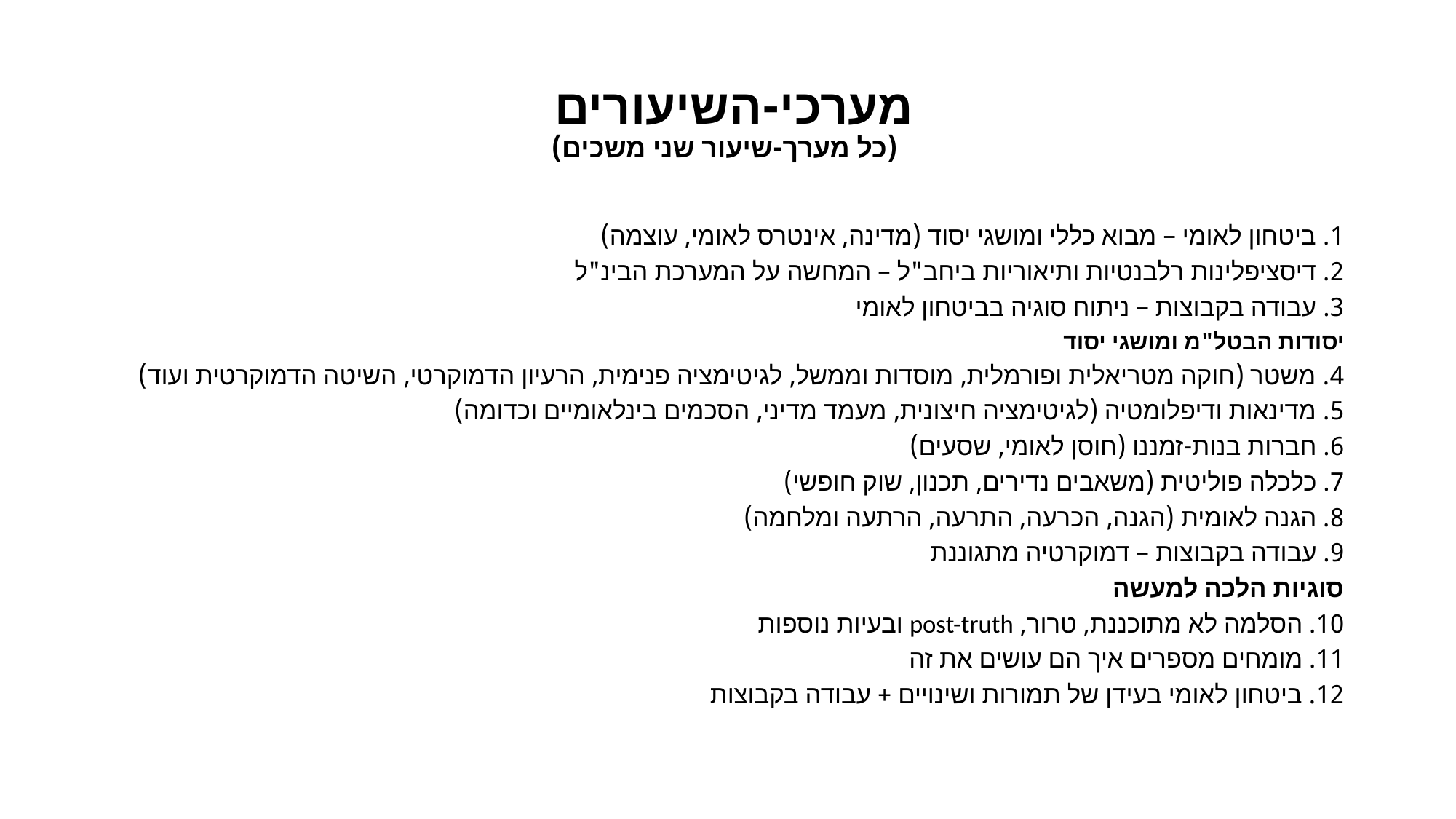

# מערכי-השיעורים (כל מערך-שיעור שני משכים)
1. ביטחון לאומי – מבוא כללי ומושגי יסוד (מדינה, אינטרס לאומי, עוצמה)
2. דיסציפלינות רלבנטיות ותיאוריות ביחב"ל – המחשה על המערכת הבינ"ל
3. עבודה בקבוצות – ניתוח סוגיה בביטחון לאומי
יסודות הבטל"מ ומושגי יסוד
4. משטר (חוקה מטריאלית ופורמלית, מוסדות וממשל, לגיטימציה פנימית, הרעיון הדמוקרטי, השיטה הדמוקרטית ועוד)
5. מדינאות ודיפלומטיה (לגיטימציה חיצונית, מעמד מדיני, הסכמים בינלאומיים וכדומה)
6. חברות בנות-זמננו (חוסן לאומי, שסעים)
7. כלכלה פוליטית (משאבים נדירים, תכנון, שוק חופשי)
8. הגנה לאומית (הגנה, הכרעה, התרעה, הרתעה ומלחמה)
9. עבודה בקבוצות – דמוקרטיה מתגוננת
סוגיות הלכה למעשה
10. הסלמה לא מתוכננת, טרור, post-truth ובעיות נוספות
11. מומחים מספרים איך הם עושים את זה
12. ביטחון לאומי בעידן של תמורות ושינויים + עבודה בקבוצות